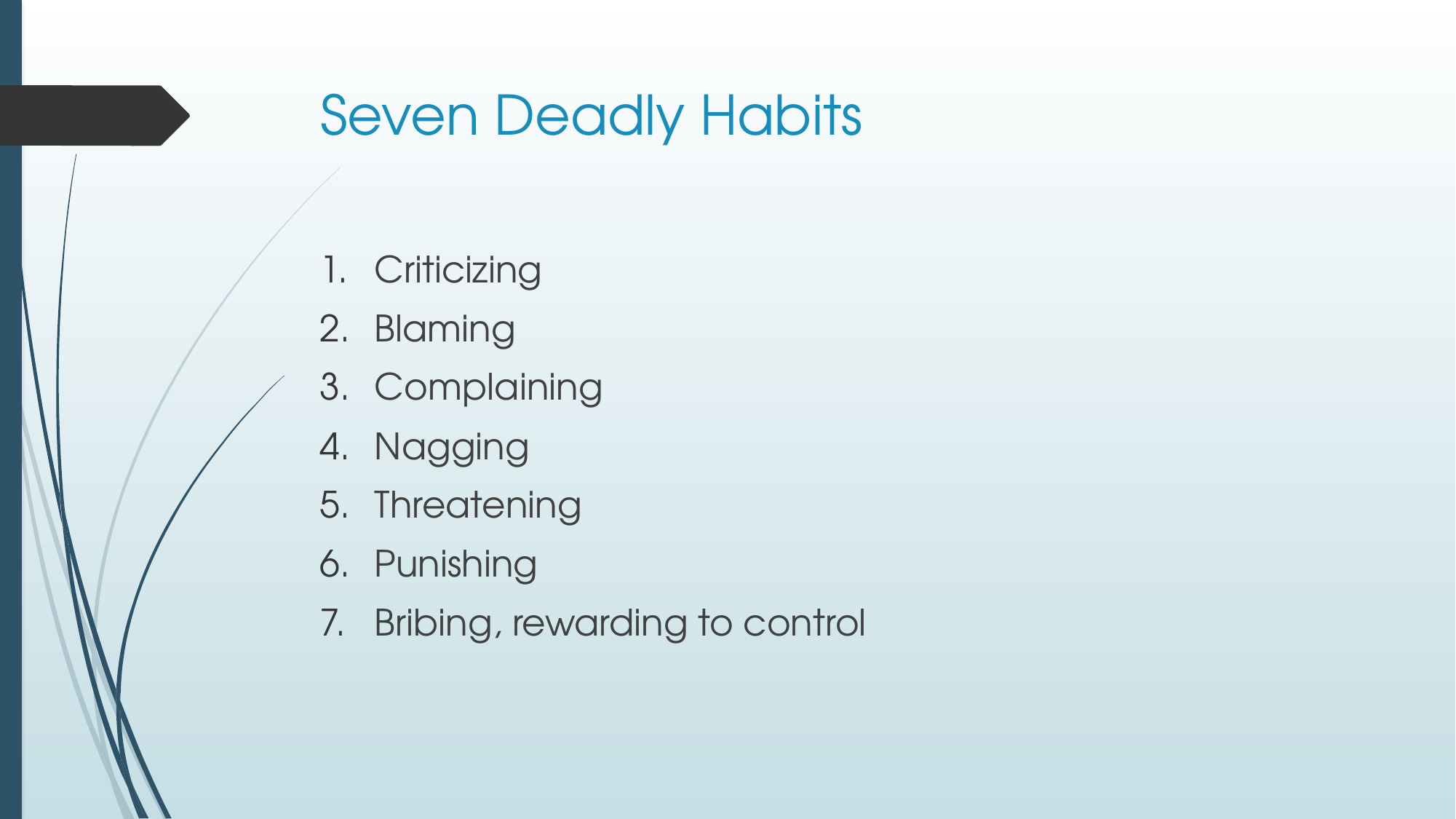

# Seven Deadly Habits
Criticizing
Blaming
Complaining
Nagging
Threatening
Punishing
Bribing, rewarding to control